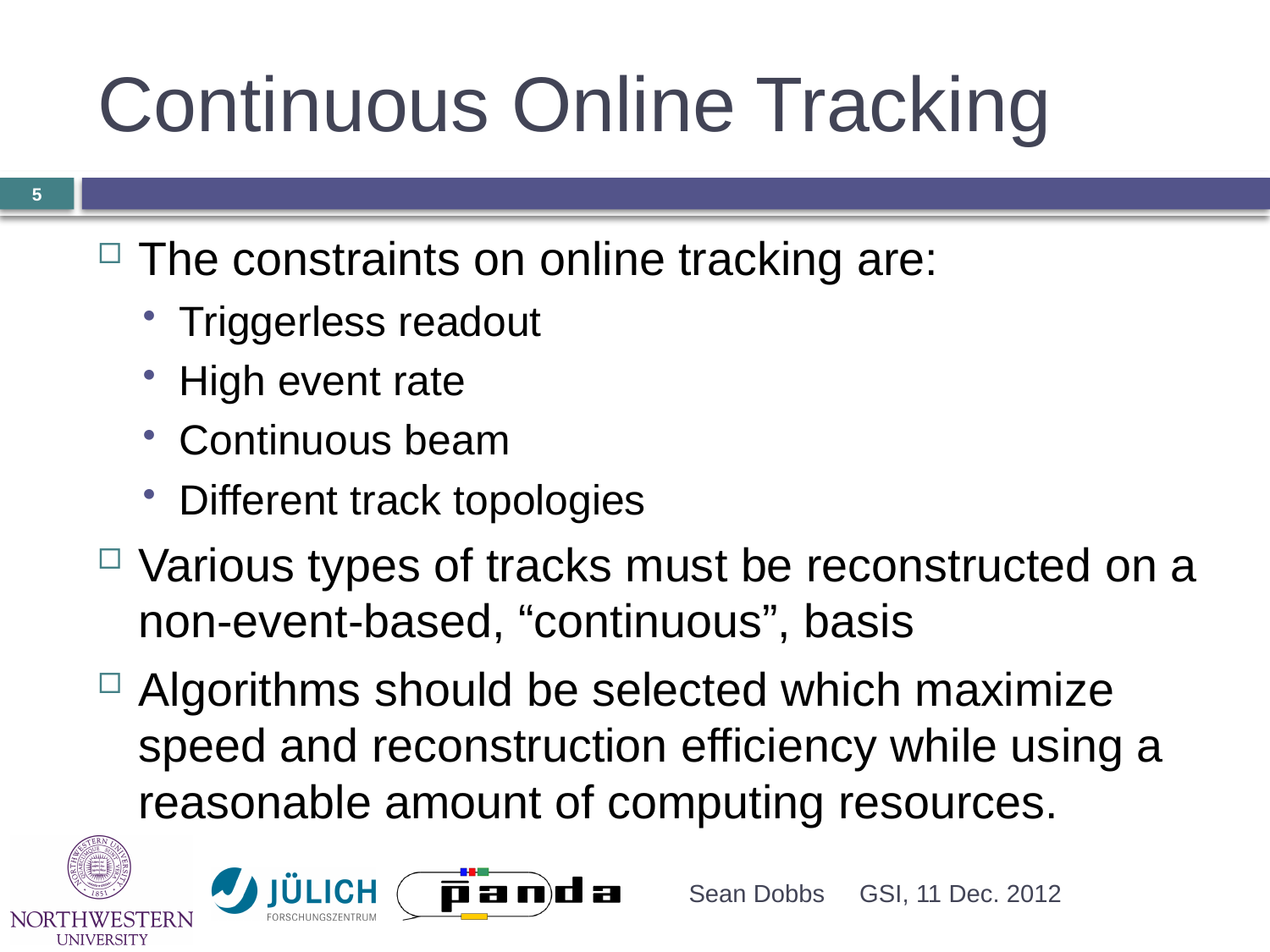

# Continuous Online Tracking
5
The constraints on online tracking are:
Triggerless readout
High event rate
Continuous beam
Different track topologies
Various types of tracks must be reconstructed on a non-event-based, “continuous”, basis
Algorithms should be selected which maximize speed and reconstruction efficiency while using a reasonable amount of computing resources.
Sean Dobbs
GSI, 11 Dec. 2012